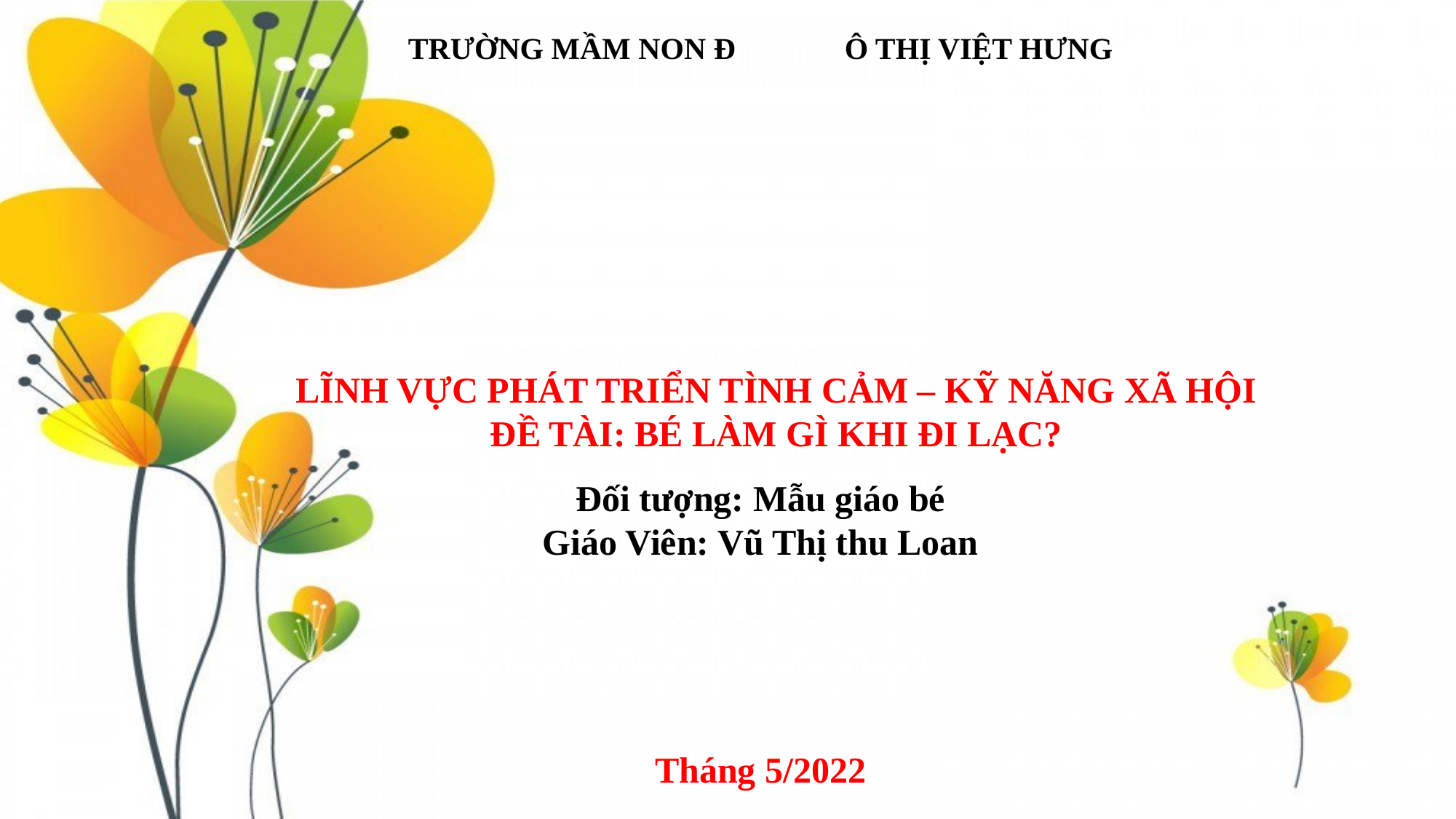

TRƯỜNG MẦM NON Đ	Ô THỊ VIỆT HƯNG
LĨNH VỰC PHÁT TRIỂN TÌNH CẢM – KỸ NĂNG XÃ HỘI
ĐỀ TÀI: BÉ LÀM GÌ KHI ĐI LẠC?
Đối tượng: Mẫu giáo bé
Giáo Viên: Vũ Thị thu Loan
Tháng 5/2022